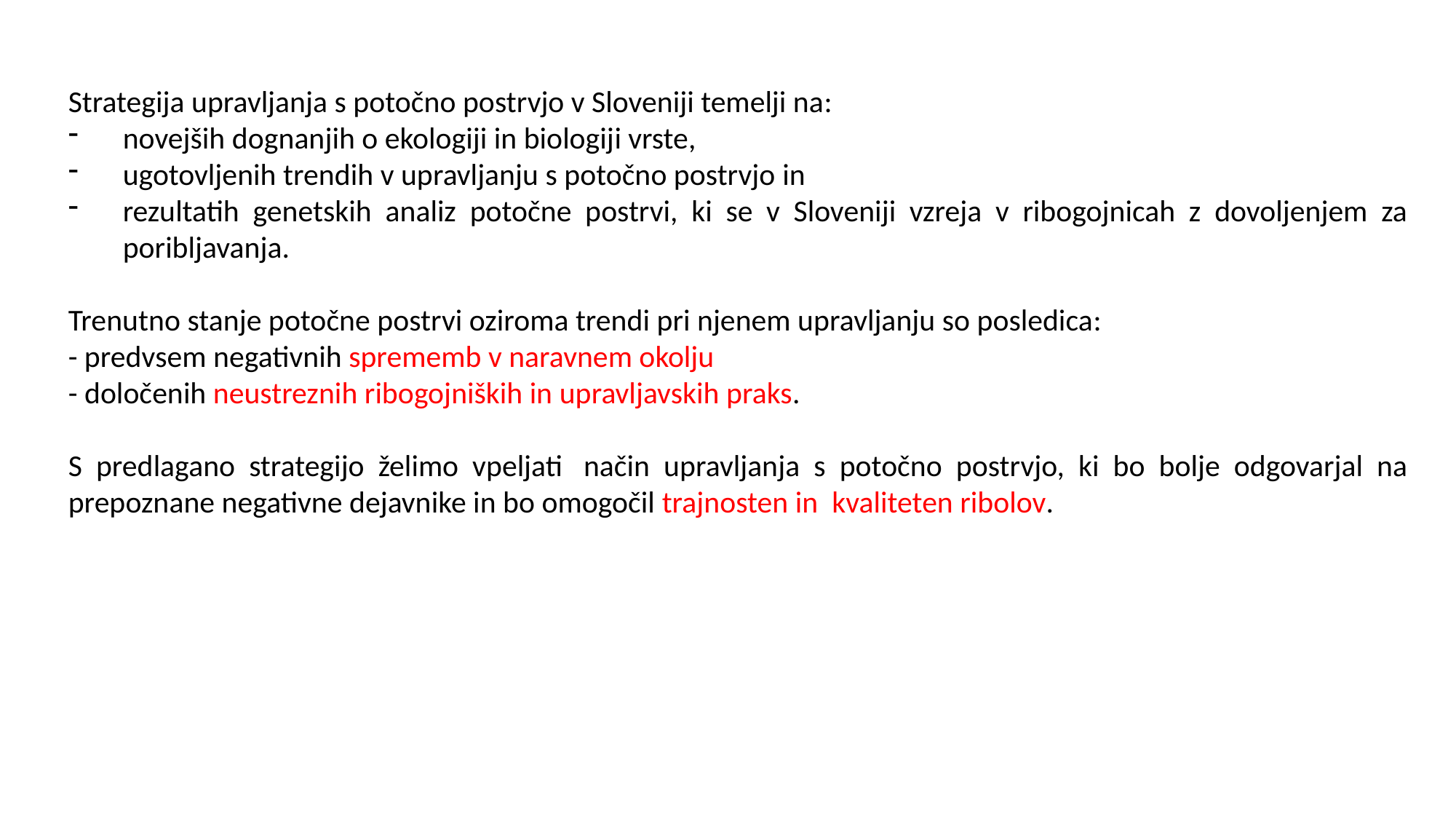

Strategija upravljanja s potočno postrvjo v Sloveniji temelji na:
novejših dognanjih o ekologiji in biologiji vrste,
ugotovljenih trendih v upravljanju s potočno postrvjo in
rezultatih genetskih analiz potočne postrvi, ki se v Sloveniji vzreja v ribogojnicah z dovoljenjem za poribljavanja.

Trenutno stanje potočne postrvi oziroma trendi pri njenem upravljanju so posledica:
- predvsem negativnih sprememb v naravnem okolju
- določenih neustreznih ribogojniških in upravljavskih praks.

S predlagano strategijo želimo vpeljati  način upravljanja s potočno postrvjo, ki bo bolje odgovarjal na prepoznane negativne dejavnike in bo omogočil trajnosten in  kvaliteten ribolov.